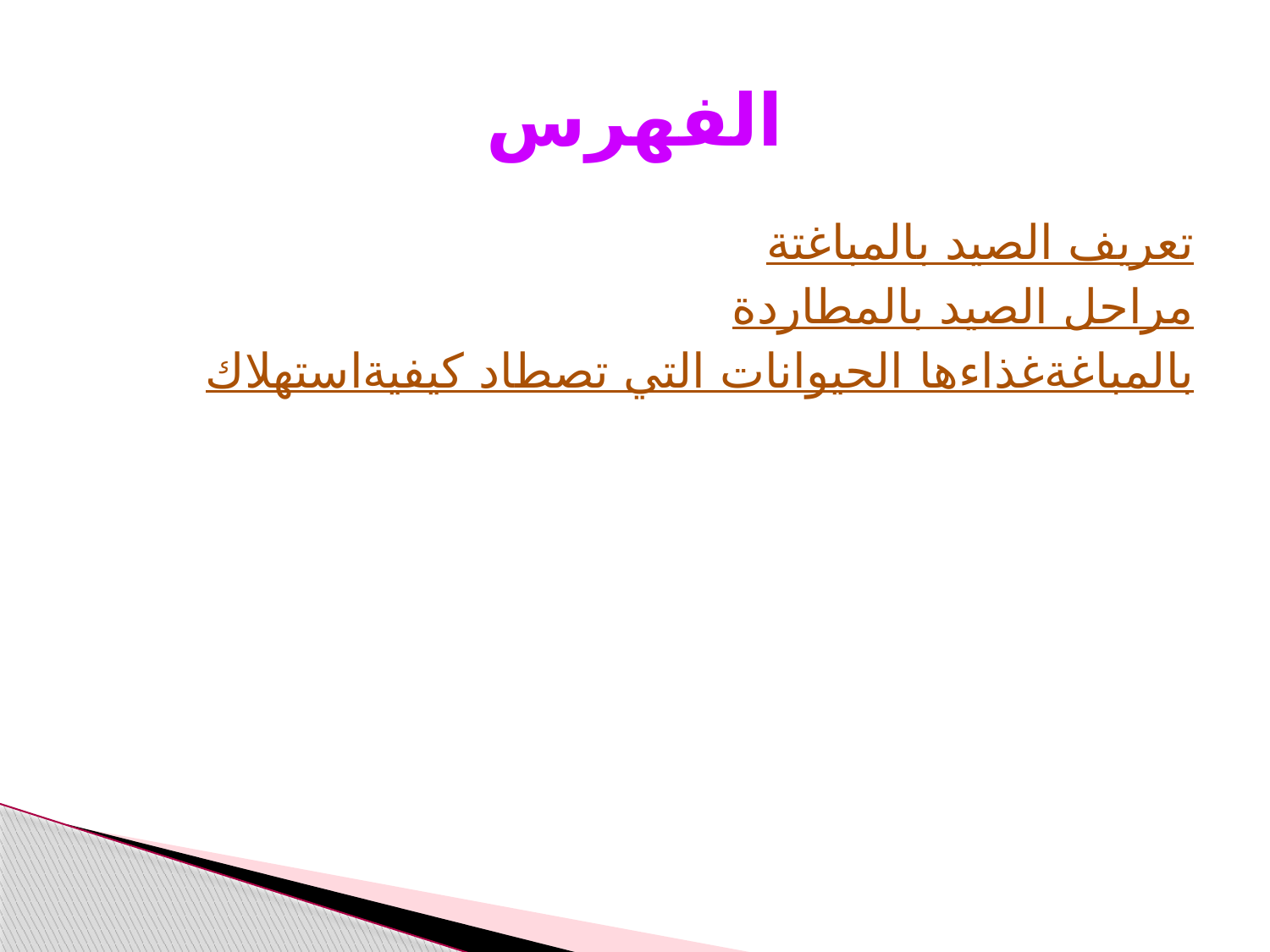

# الفهرس
تعريف الصيد بالمباغتة
مراحل الصيد بالمطاردة
كيفيةاستهلاك الحيوانات التي تصطاد بالمباغةغذاءها